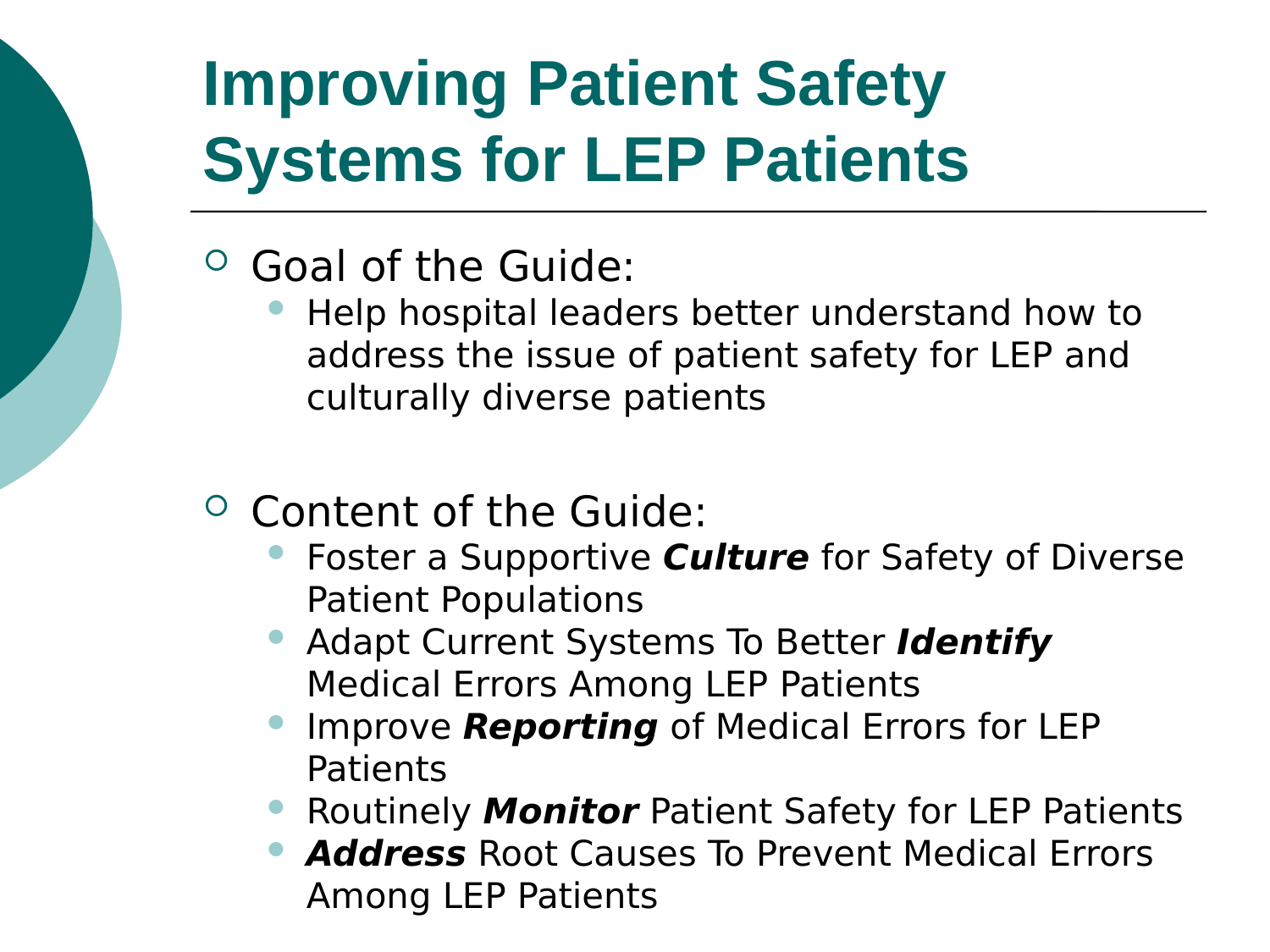

# Improving Patient Safety Systems for LEP Patients
Goal of the Guide:
Help hospital leaders better understand how to address the issue of patient safety for LEP and culturally diverse patients

Content of the Guide:
Foster a Supportive Culture for Safety of Diverse Patient Populations
Adapt Current Systems To Better Identify Medical Errors Among LEP Patients
Improve Reporting of Medical Errors for LEP Patients
Routinely Monitor Patient Safety for LEP Patients
Address Root Causes To Prevent Medical Errors Among LEP Patients